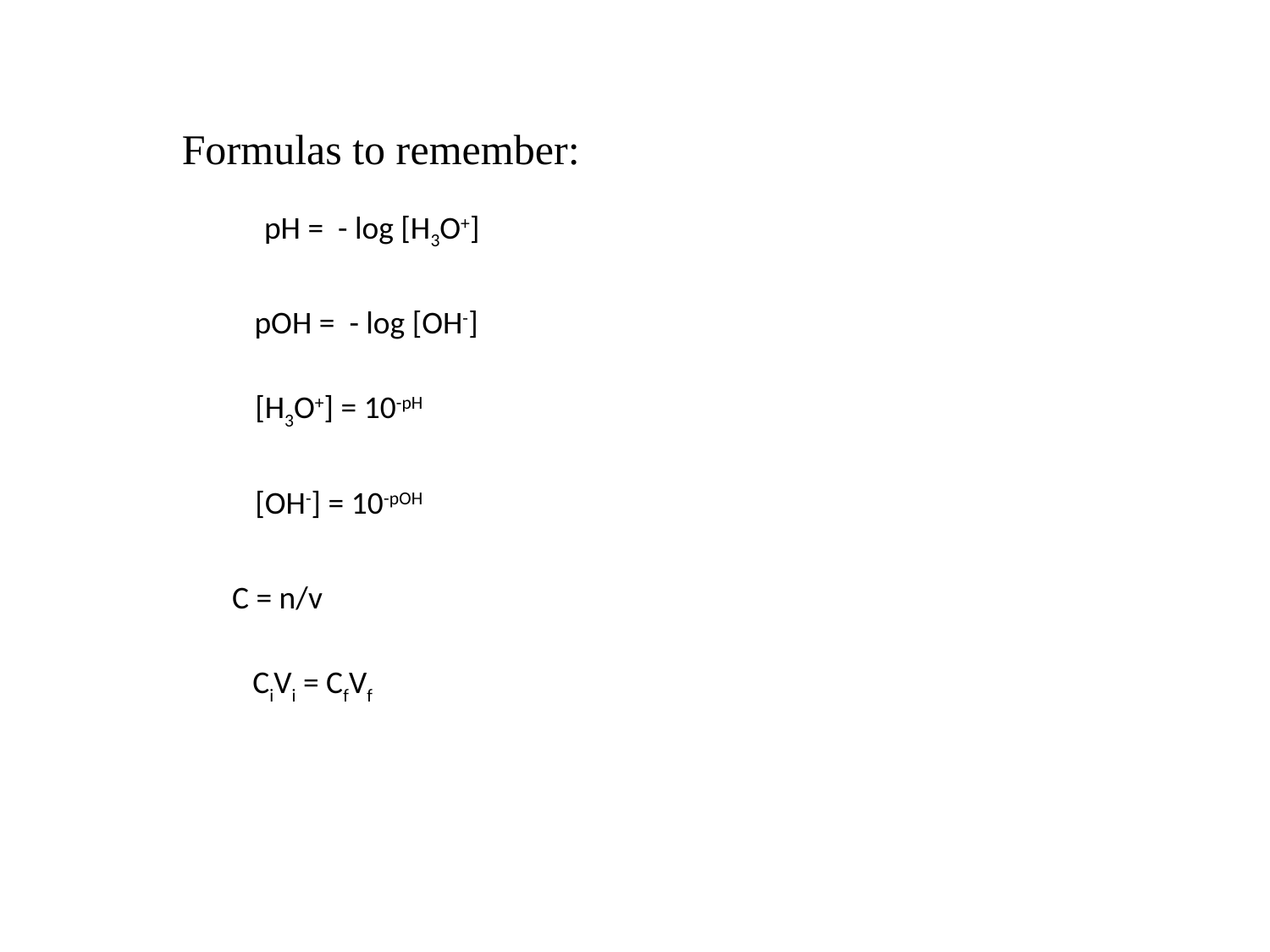

Formulas to remember:

pH =  - log [H3O+]
pOH =  - log [OH-]
[H3O+] = 10-pH
[OH-] = 10-pOH
C = n/v
CiVi = CfVf